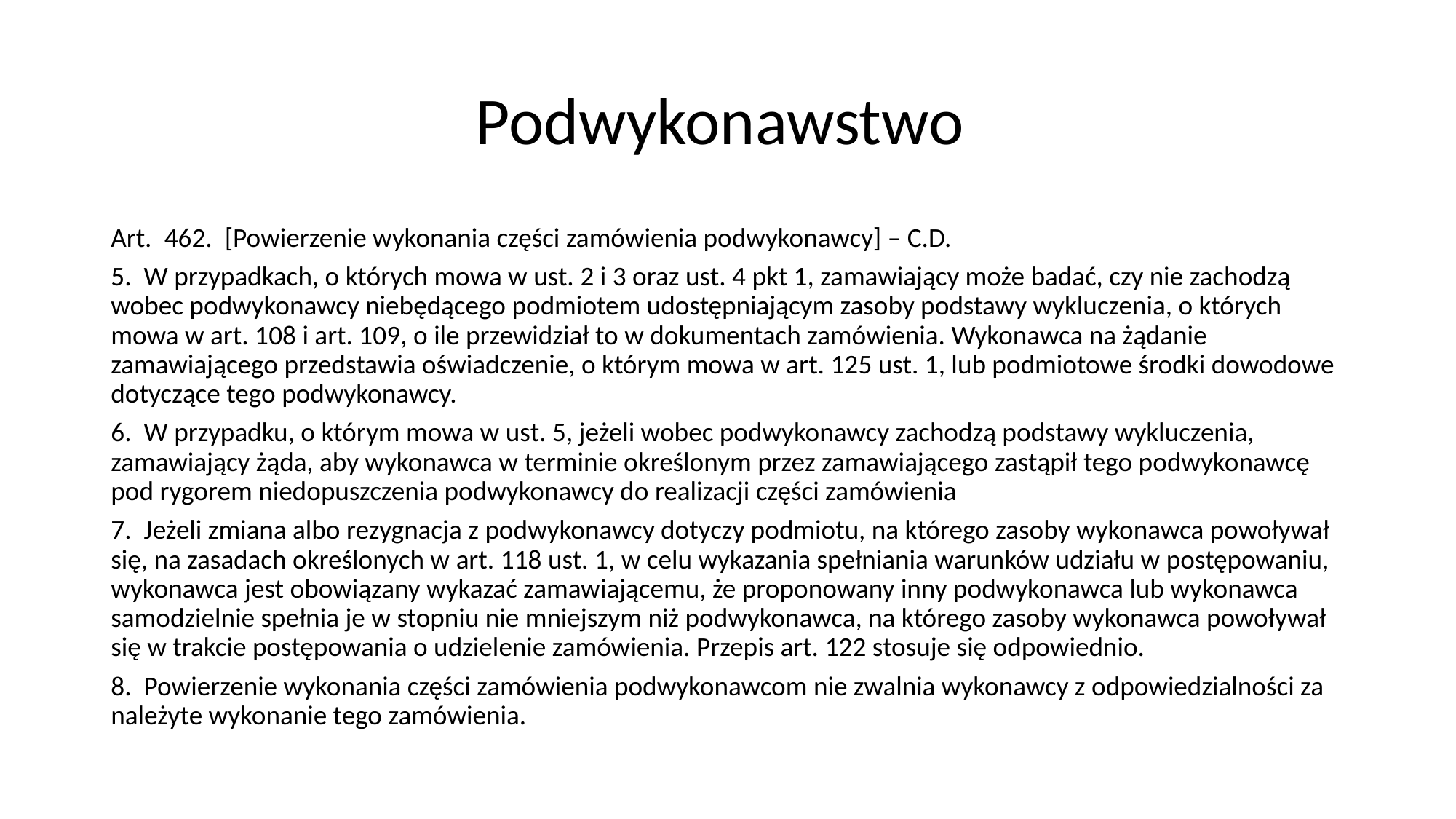

# Podwykonawstwo
Art.  462.  [Powierzenie wykonania części zamówienia podwykonawcy] – C.D.
5.  W przypadkach, o których mowa w ust. 2 i 3 oraz ust. 4 pkt 1, zamawiający może badać, czy nie zachodzą wobec podwykonawcy niebędącego podmiotem udostępniającym zasoby podstawy wykluczenia, o których mowa w art. 108 i art. 109, o ile przewidział to w dokumentach zamówienia. Wykonawca na żądanie zamawiającego przedstawia oświadczenie, o którym mowa w art. 125 ust. 1, lub podmiotowe środki dowodowe dotyczące tego podwykonawcy.
6.  W przypadku, o którym mowa w ust. 5, jeżeli wobec podwykonawcy zachodzą podstawy wykluczenia, zamawiający żąda, aby wykonawca w terminie określonym przez zamawiającego zastąpił tego podwykonawcę pod rygorem niedopuszczenia podwykonawcy do realizacji części zamówienia
7.  Jeżeli zmiana albo rezygnacja z podwykonawcy dotyczy podmiotu, na którego zasoby wykonawca powoływał się, na zasadach określonych w art. 118 ust. 1, w celu wykazania spełniania warunków udziału w postępowaniu, wykonawca jest obowiązany wykazać zamawiającemu, że proponowany inny podwykonawca lub wykonawca samodzielnie spełnia je w stopniu nie mniejszym niż podwykonawca, na którego zasoby wykonawca powoływał się w trakcie postępowania o udzielenie zamówienia. Przepis art. 122 stosuje się odpowiednio.
8.  Powierzenie wykonania części zamówienia podwykonawcom nie zwalnia wykonawcy z odpowiedzialności za należyte wykonanie tego zamówienia.